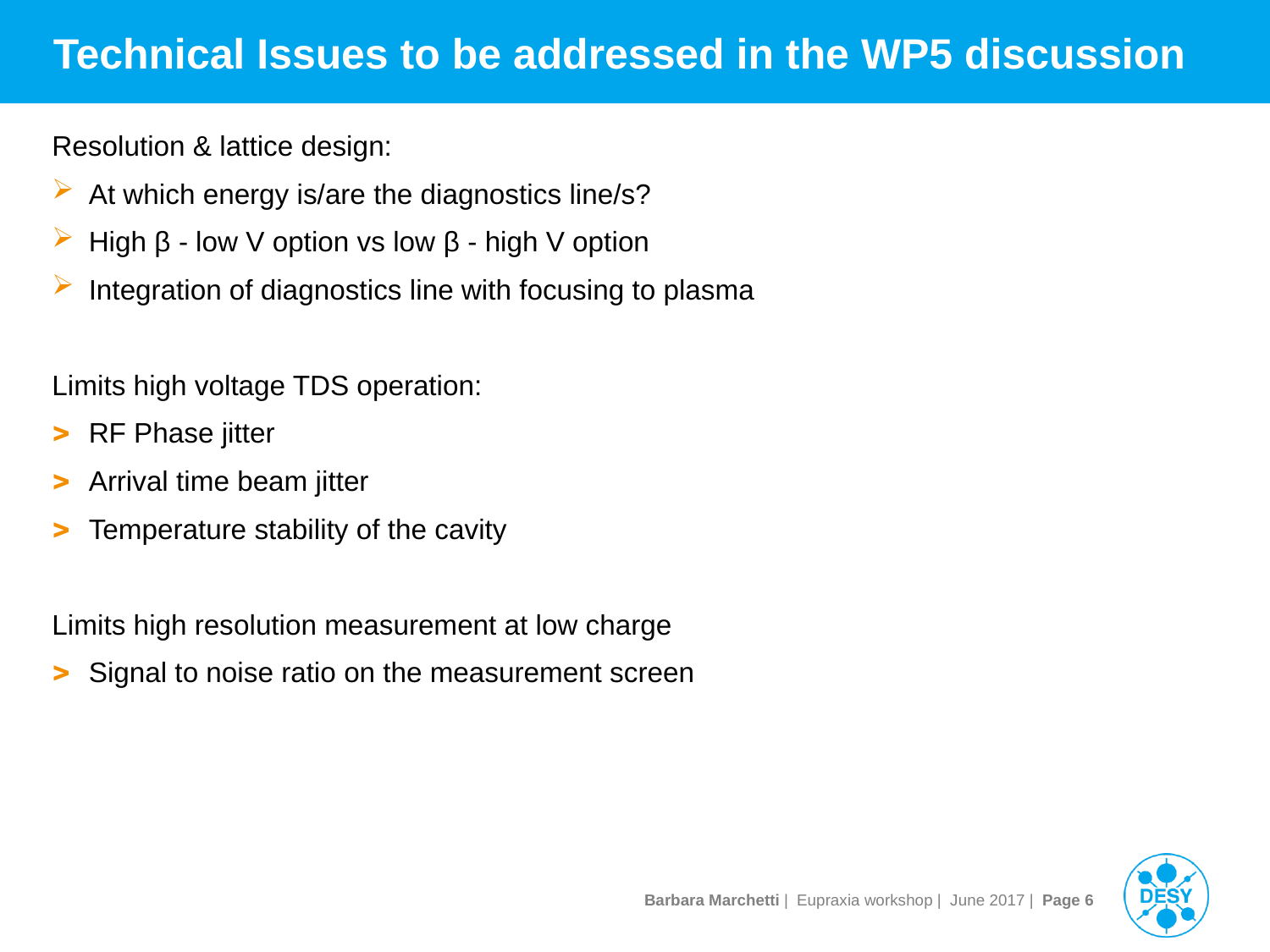

# Technical Issues to be addressed in the WP5 discussion
Resolution & lattice design:
At which energy is/are the diagnostics line/s?
High β - low V option vs low β - high V option
Integration of diagnostics line with focusing to plasma

Limits high voltage TDS operation:
RF Phase jitter
Arrival time beam jitter
Temperature stability of the cavity

Limits high resolution measurement at low charge
Signal to noise ratio on the measurement screen